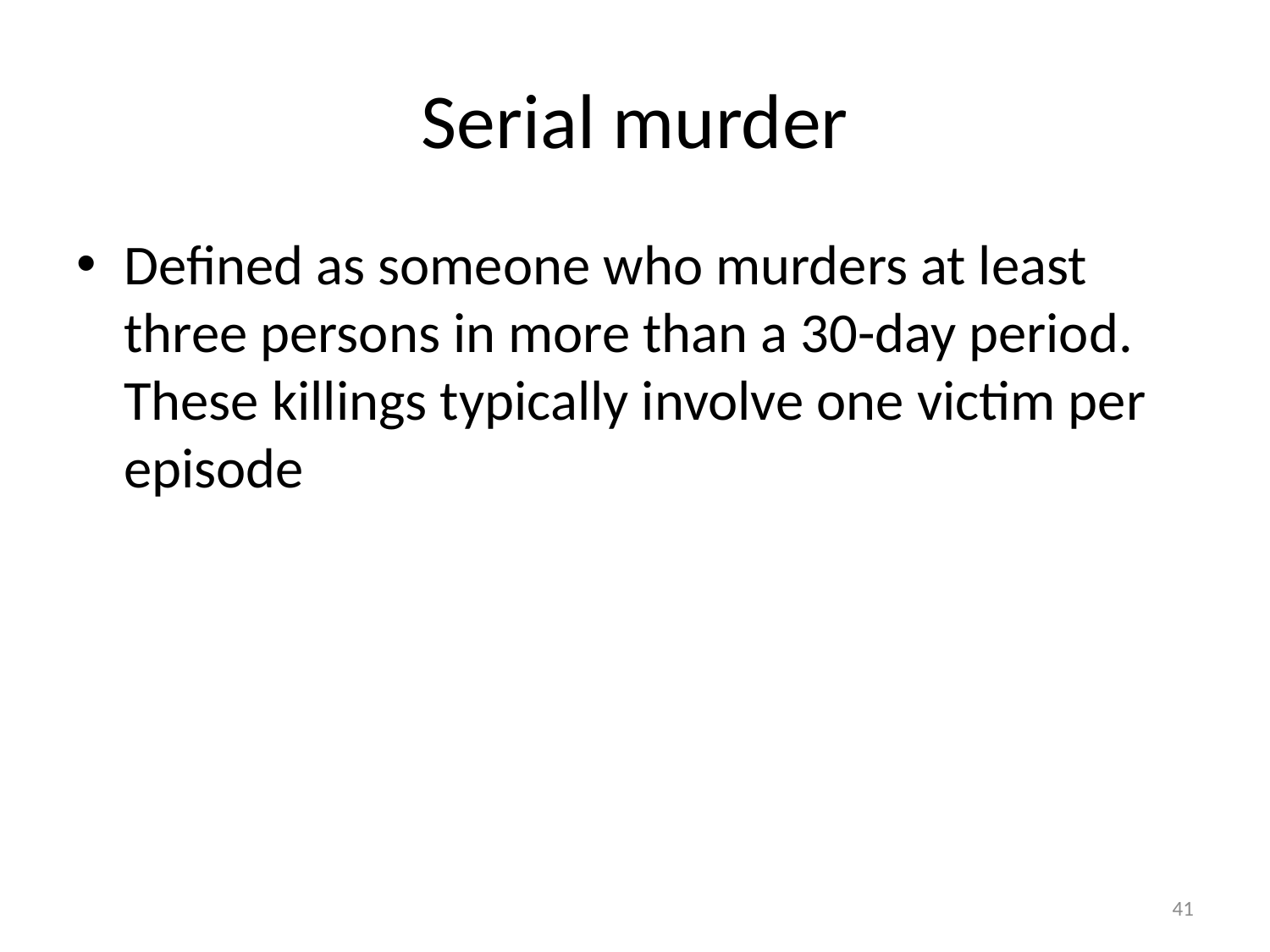

# Serial murder
Defined as someone who murders at least three persons in more than a 30-day period. These killings typically involve one victim per episode
41